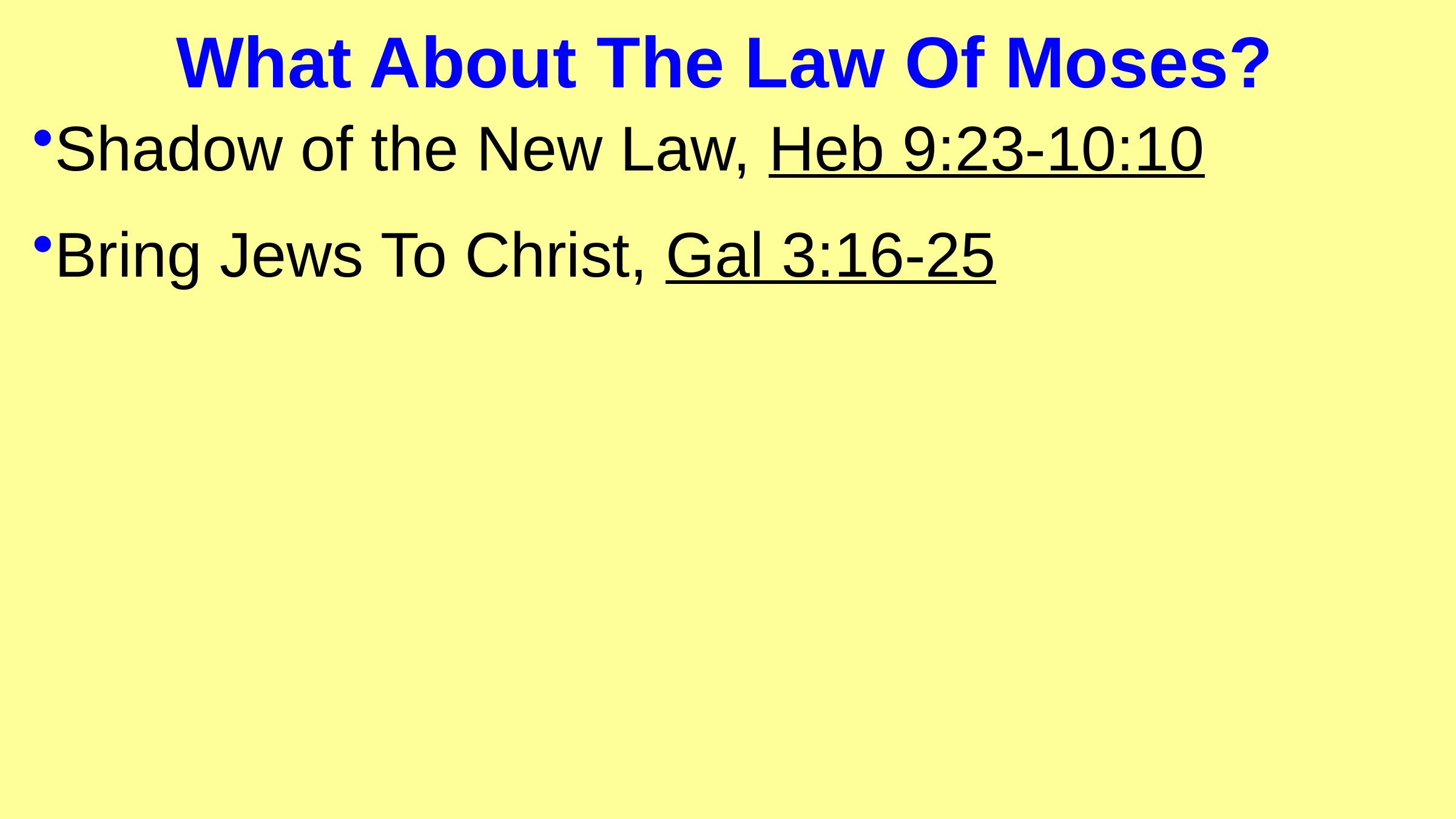

What About The Law Of Moses?
Shadow of the New Law, Heb 9:23-10:10
Bring Jews To Christ, Gal 3:16-25